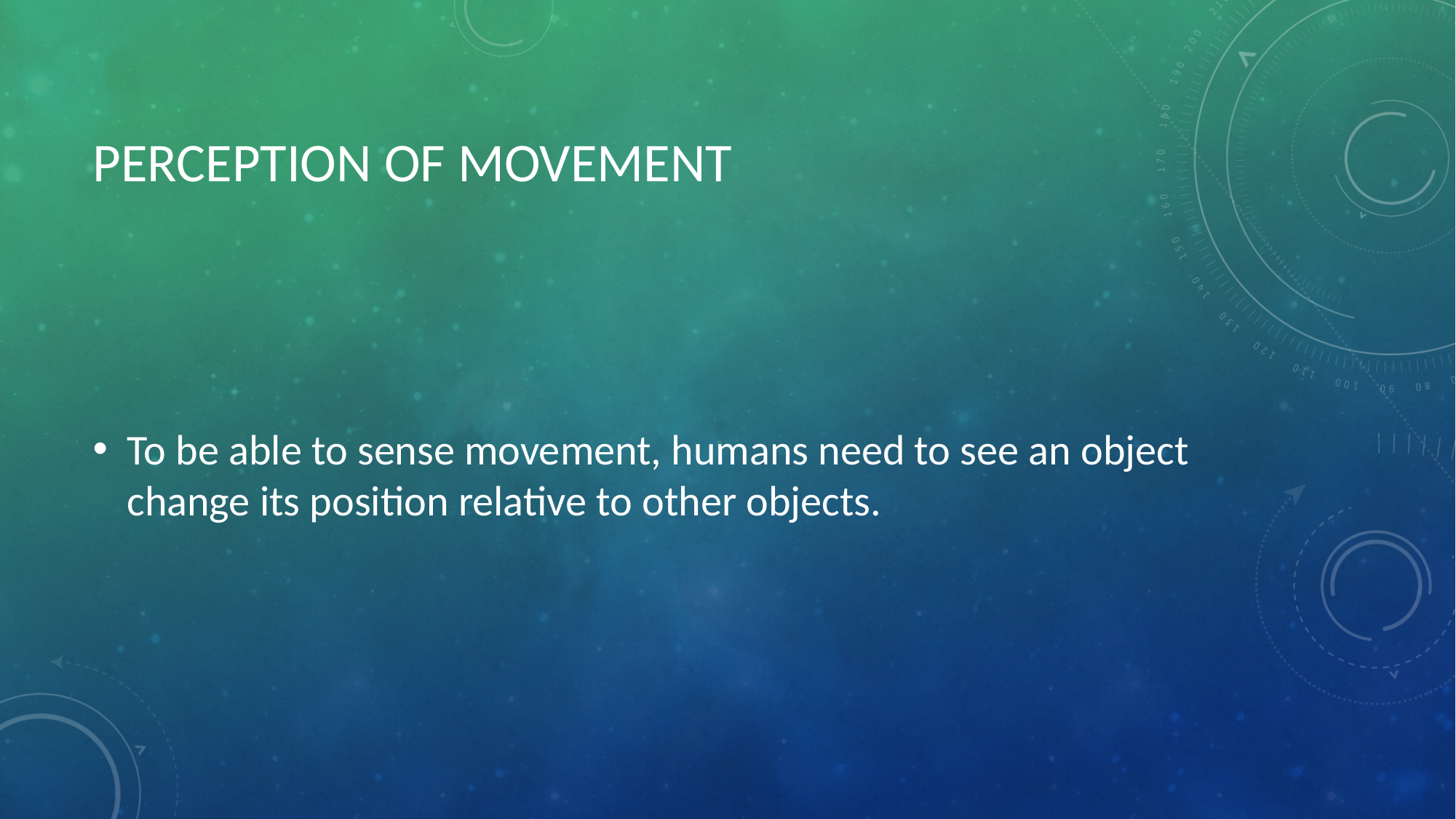

# Perception of Movement
To be able to sense movement, humans need to see an object change its position relative to other objects.